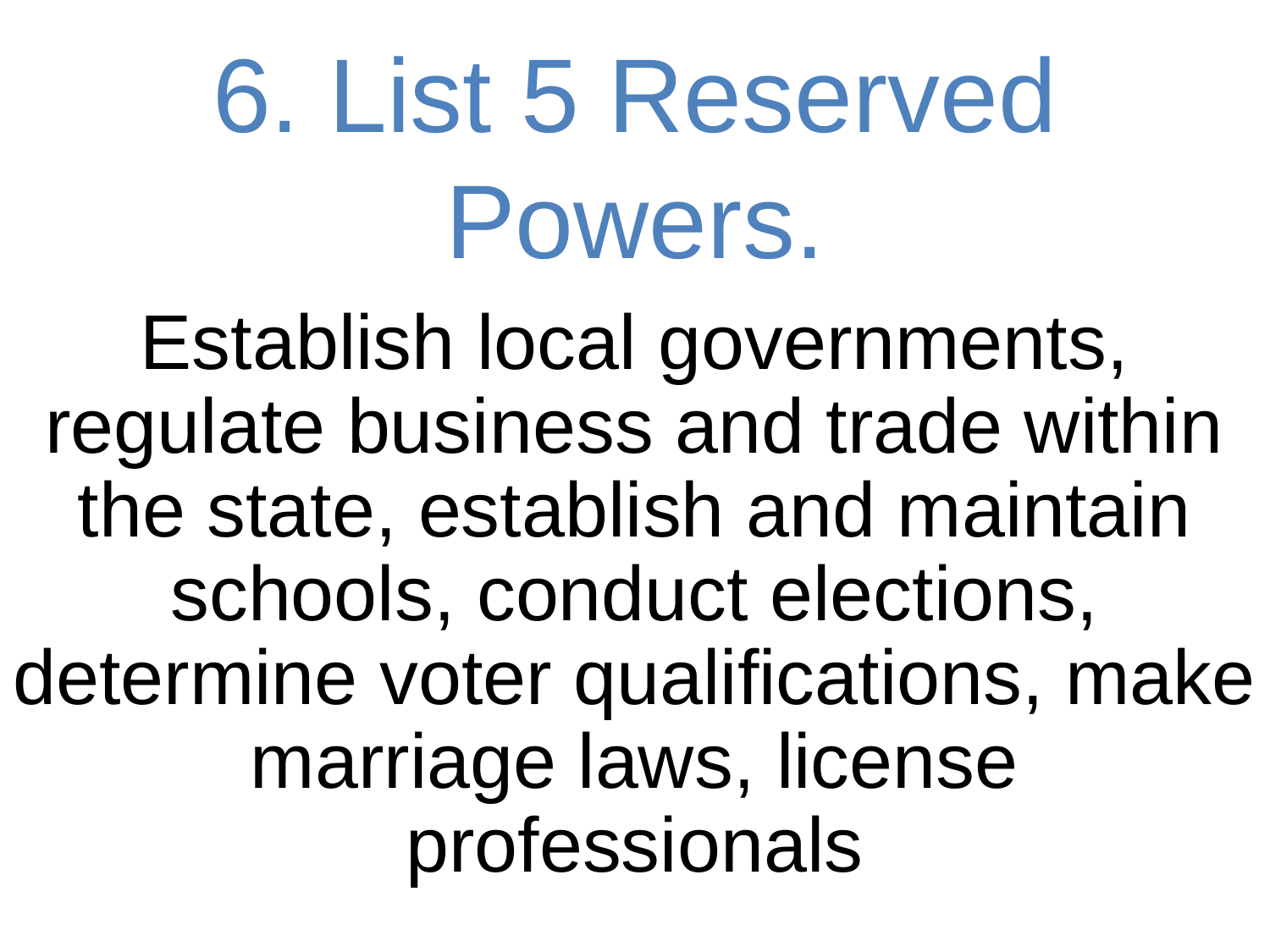

# 6. List 5 Reserved Powers.
Establish local governments, regulate business and trade within the state, establish and maintain schools, conduct elections, determine voter qualifications, make marriage laws, license professionals